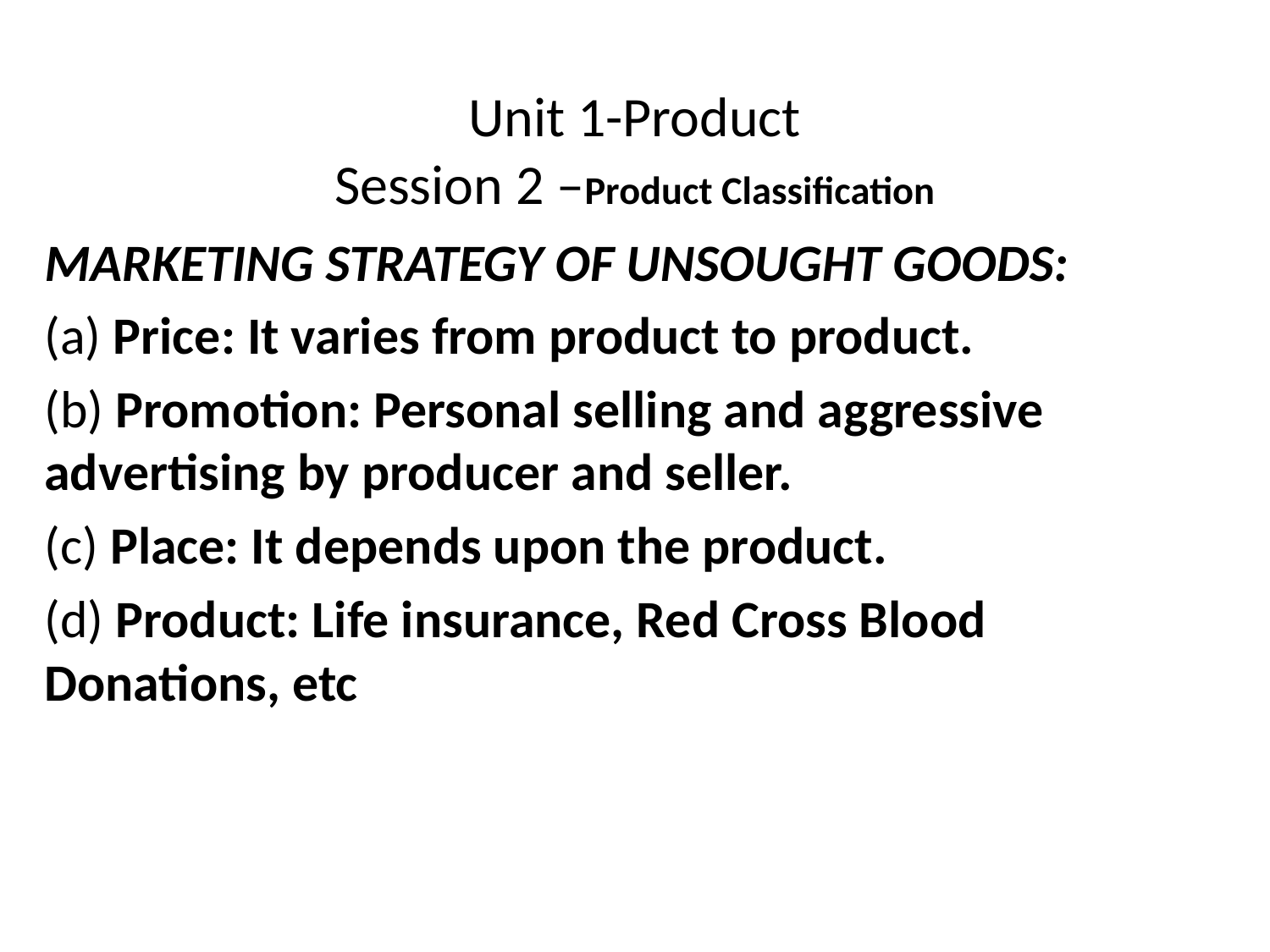

# Unit 1-Product Session 2 –Product Classification
MARKETING STRATEGY OF UNSOUGHT GOODS:
(a) Price: It varies from product to product.
(b) Promotion: Personal selling and aggressive advertising by producer and seller.
(c) Place: It depends upon the product.
(d) Product: Life insurance, Red Cross Blood Donations, etc